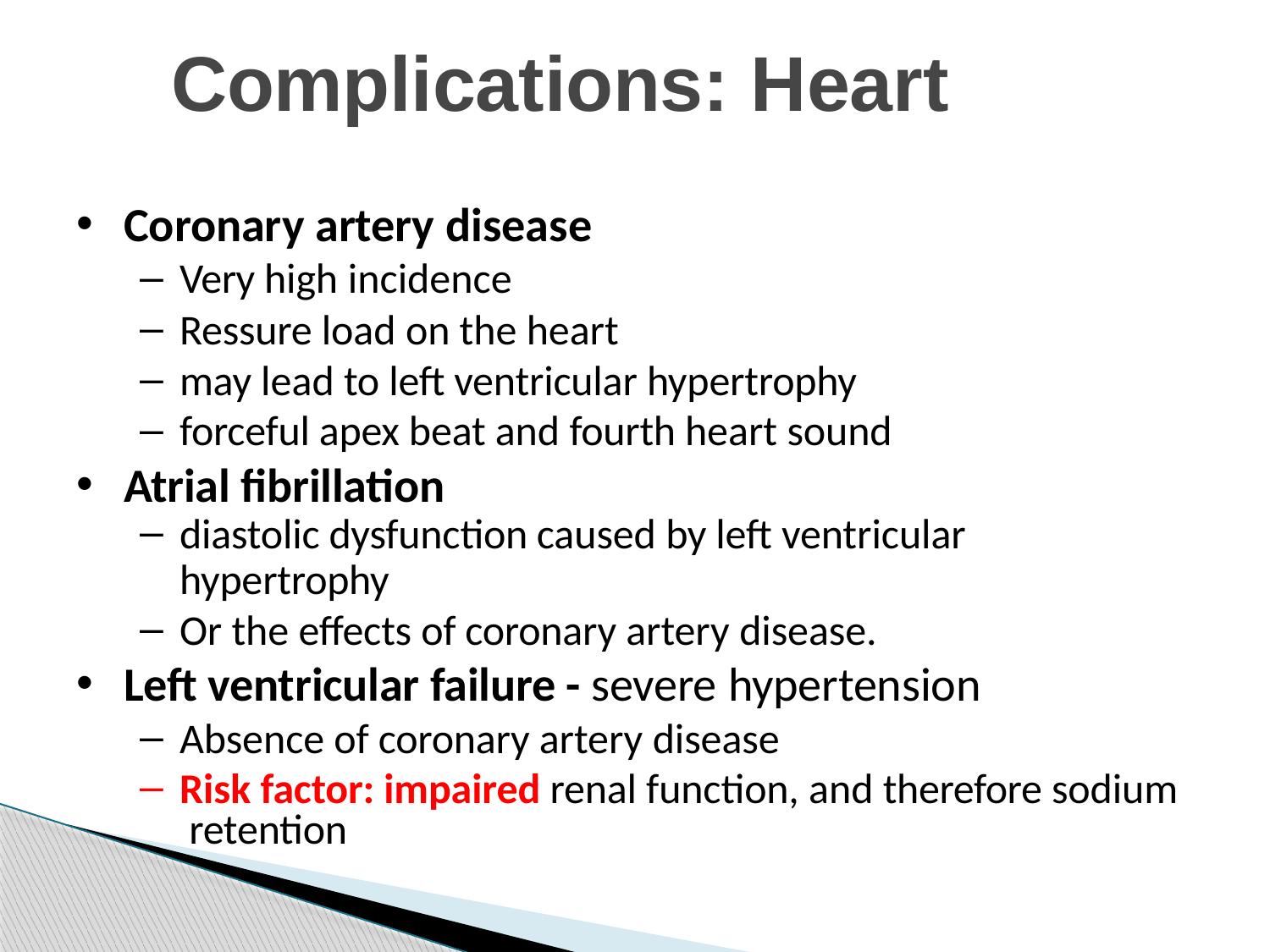

# Complications: Heart
Coronary artery disease
Very high incidence
Ressure load on the heart
may lead to left ventricular hypertrophy
forceful apex beat and fourth heart sound
Atrial fibrillation
diastolic dysfunction caused by left ventricular
hypertrophy
Or the effects of coronary artery disease.
Left ventricular failure - severe hypertension
Absence of coronary artery disease
Risk factor: impaired renal function, and therefore sodium  retention